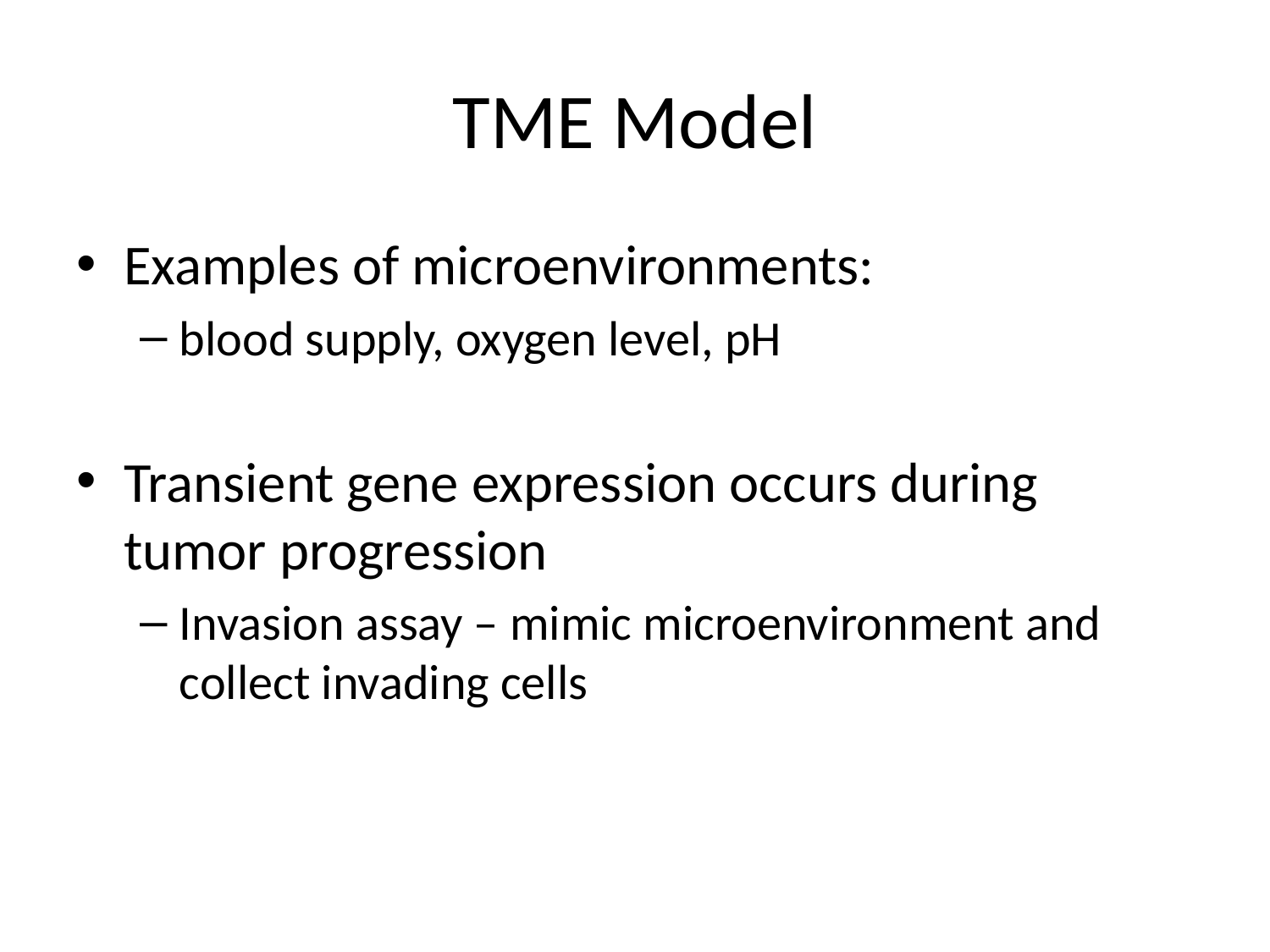

# TME Model
Examples of microenvironments:
blood supply, oxygen level, pH

Transient gene expression occurs during tumor progression
Invasion assay – mimic microenvironment and collect invading cells